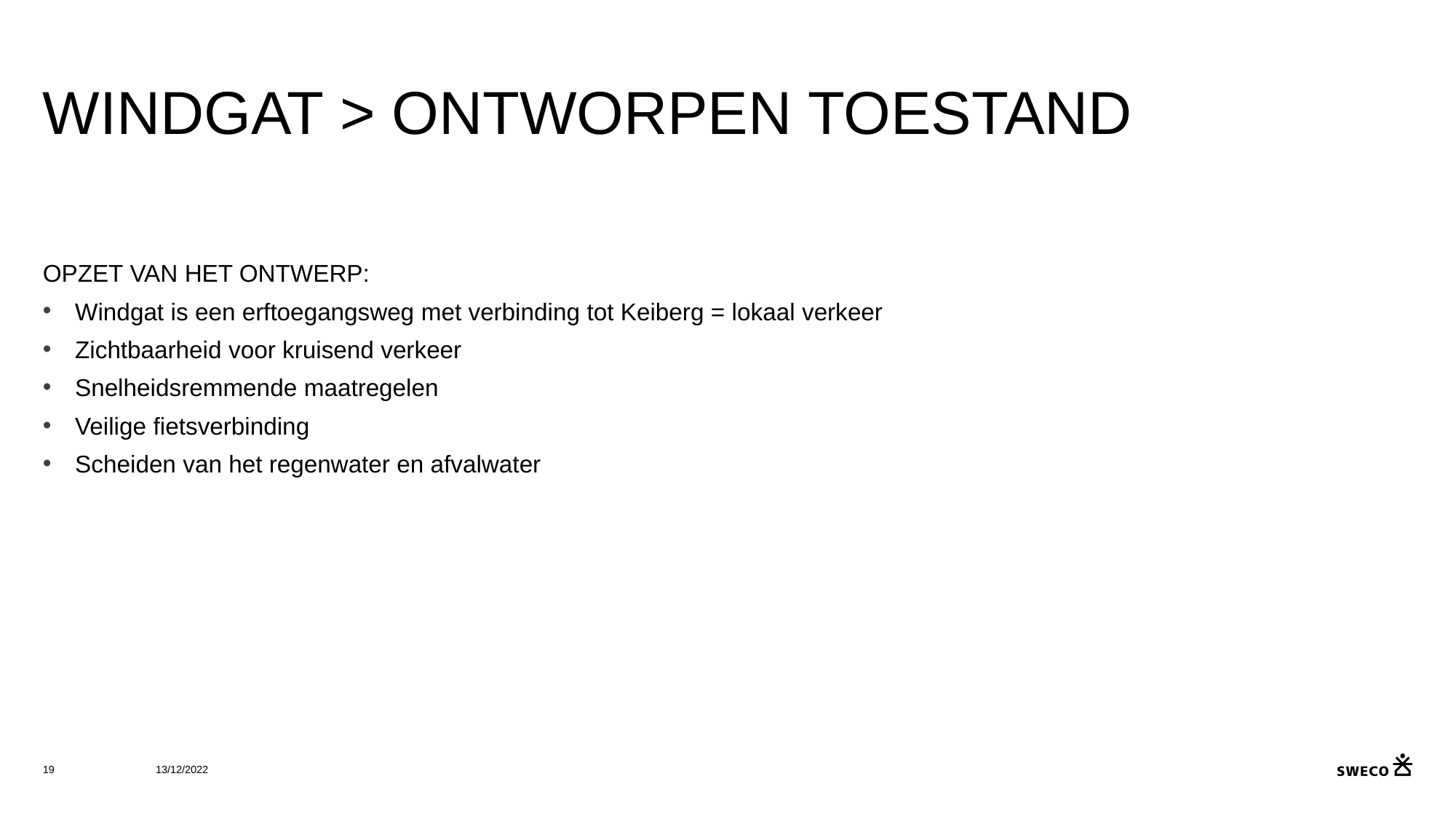

# WINDGAT > ONTWORPEN TOESTAND
OPZET VAN HET ONTWERP:
Windgat is een erftoegangsweg met verbinding tot Keiberg = lokaal verkeer
Zichtbaarheid voor kruisend verkeer
Snelheidsremmende maatregelen
Veilige fietsverbinding
Scheiden van het regenwater en afvalwater

19